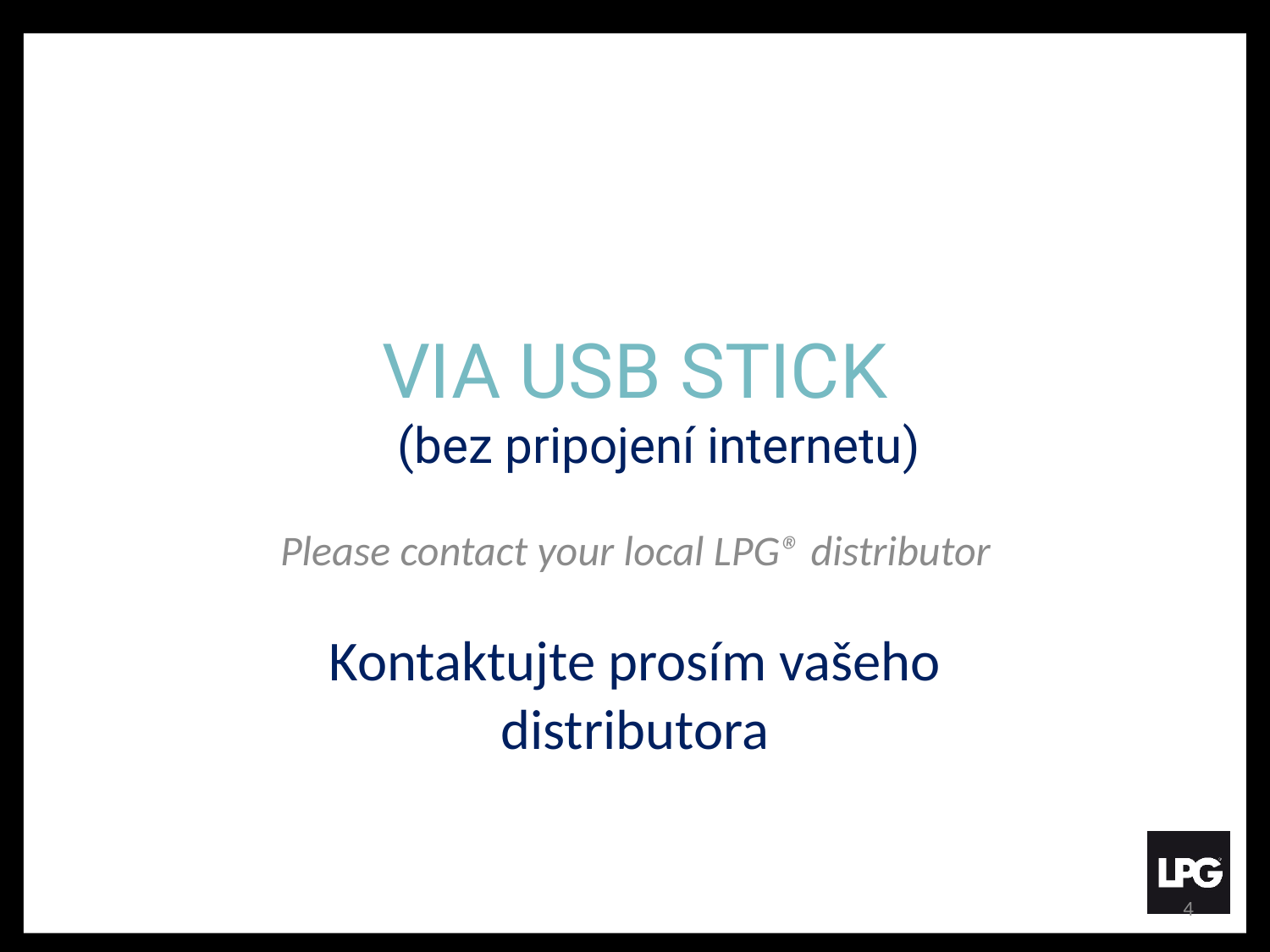

# VIA USB STICK (bez pripojení internetu)
Please contact your local LPG® distributor

Kontaktujte prosím vašeho distributora
4